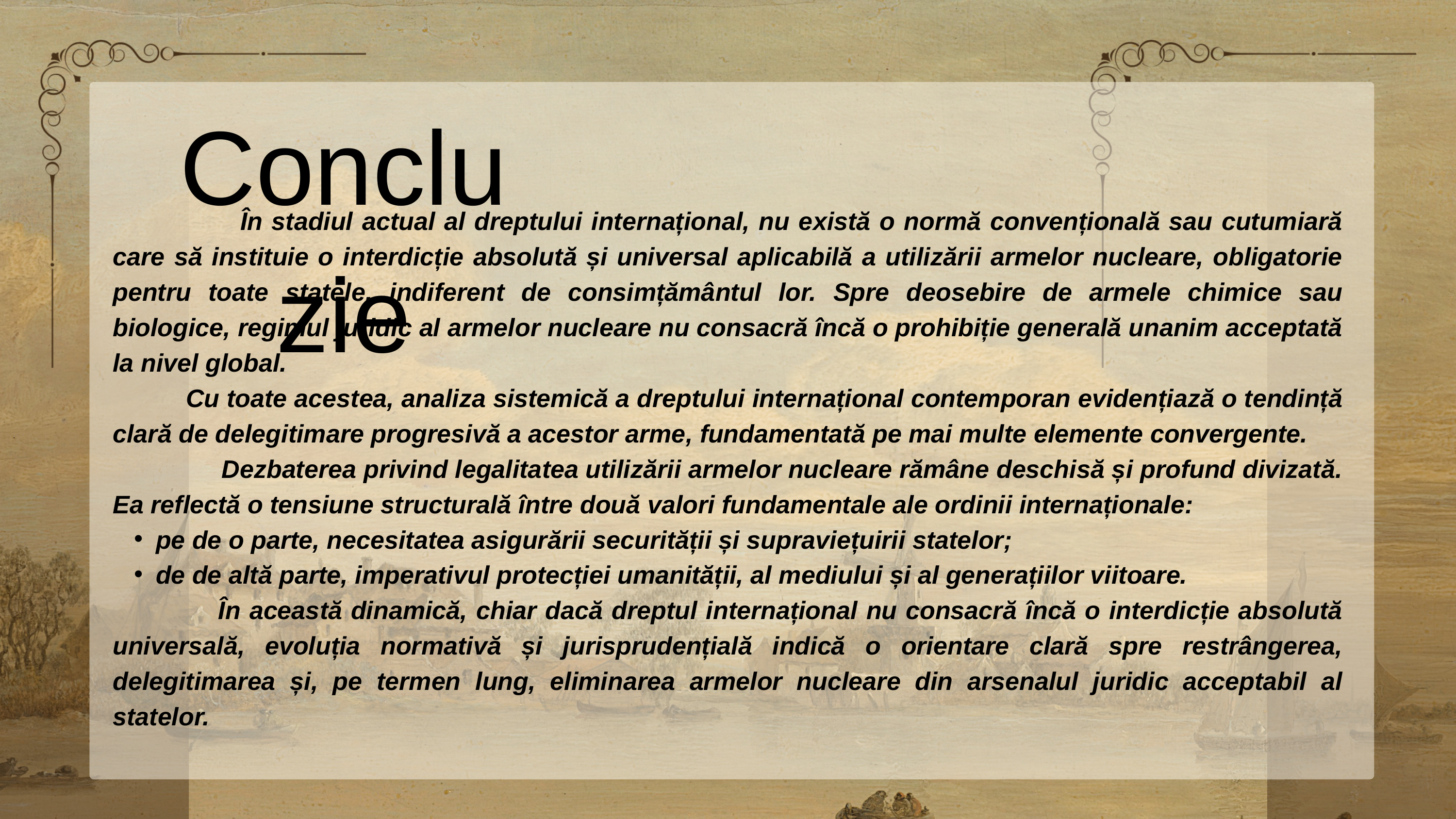

Concluzie

              În stadiul actual al dreptului internațional, nu există o normă convențională sau cutumiară care să instituie o interdicție absolută și universal aplicabilă a utilizării armelor nucleare, obligatorie pentru toate statele, indiferent de consimțământul lor. Spre deosebire de armele chimice sau biologice, regimul juridic al armelor nucleare nu consacră încă o prohibiție generală unanim acceptată la nivel global.
          Cu toate acestea, analiza sistemică a dreptului internațional contemporan evidențiază o tendință clară de delegitimare progresivă a acestor arme, fundamentată pe mai multe elemente convergente.
               Dezbaterea privind legalitatea utilizării armelor nucleare rămâne deschisă și profund divizată. Ea reflectă o tensiune structurală între două valori fundamentale ale ordinii internaționale:
pe de o parte, necesitatea asigurării securității și supraviețuirii statelor;
de de altă parte, imperativul protecției umanității, al mediului și al generațiilor viitoare.
            În această dinamică, chiar dacă dreptul internațional nu consacră încă o interdicție absolută universală, evoluția normativă și jurisprudențială indică o orientare clară spre restrângerea, delegitimarea și, pe termen lung, eliminarea armelor nucleare din arsenalul juridic acceptabil al statelor.